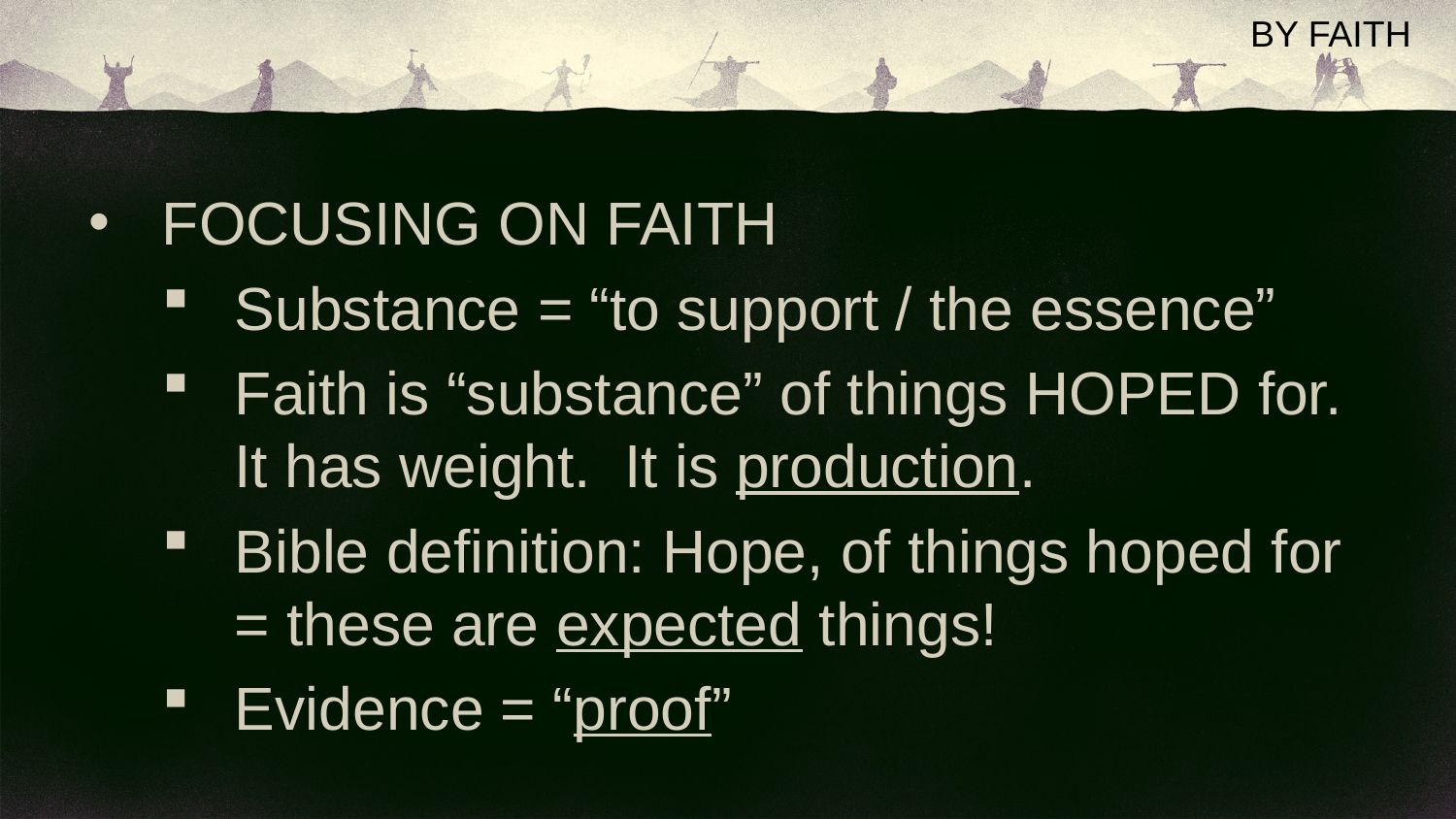

# BY FAITH
FOCUSING ON FAITH
Substance = “to support / the essence”
Faith is “substance” of things HOPED for.  It has weight.  It is production.
Bible definition: Hope, of things hoped for = these are expected things!
Evidence = “proof”